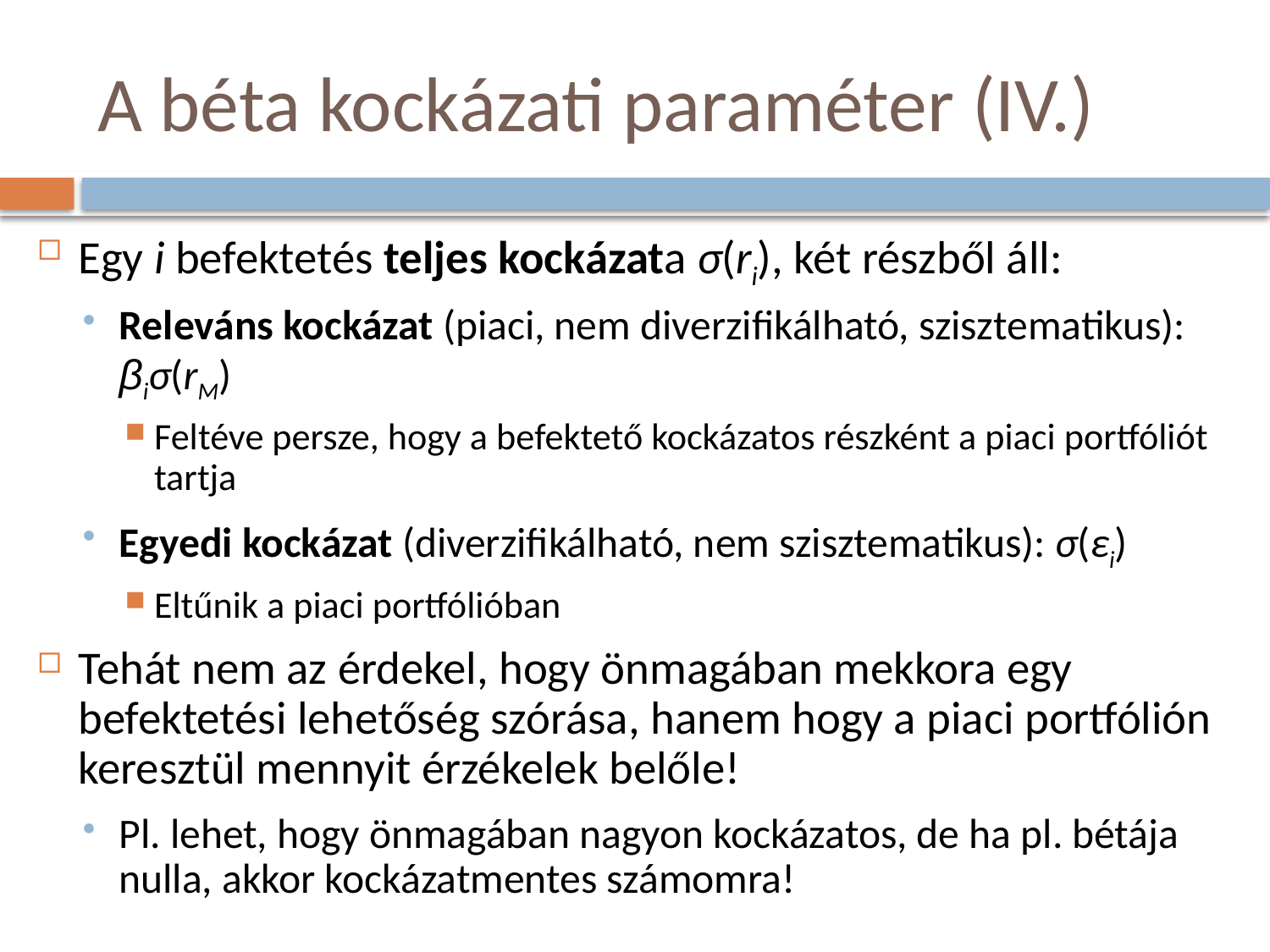

# A béta kockázati paraméter (IV.)
Egy i befektetés teljes kockázata σ(ri), két részből áll:
Releváns kockázat (piaci, nem diverzifikálható, szisztematikus): βiσ(rM)
Feltéve persze, hogy a befektető kockázatos részként a piaci portfóliót tartja
Egyedi kockázat (diverzifikálható, nem szisztematikus): σ(εi)
Eltűnik a piaci portfólióban
Tehát nem az érdekel, hogy önmagában mekkora egy befektetési lehetőség szórása, hanem hogy a piaci portfólión keresztül mennyit érzékelek belőle!
Pl. lehet, hogy önmagában nagyon kockázatos, de ha pl. bétája nulla, akkor kockázatmentes számomra!